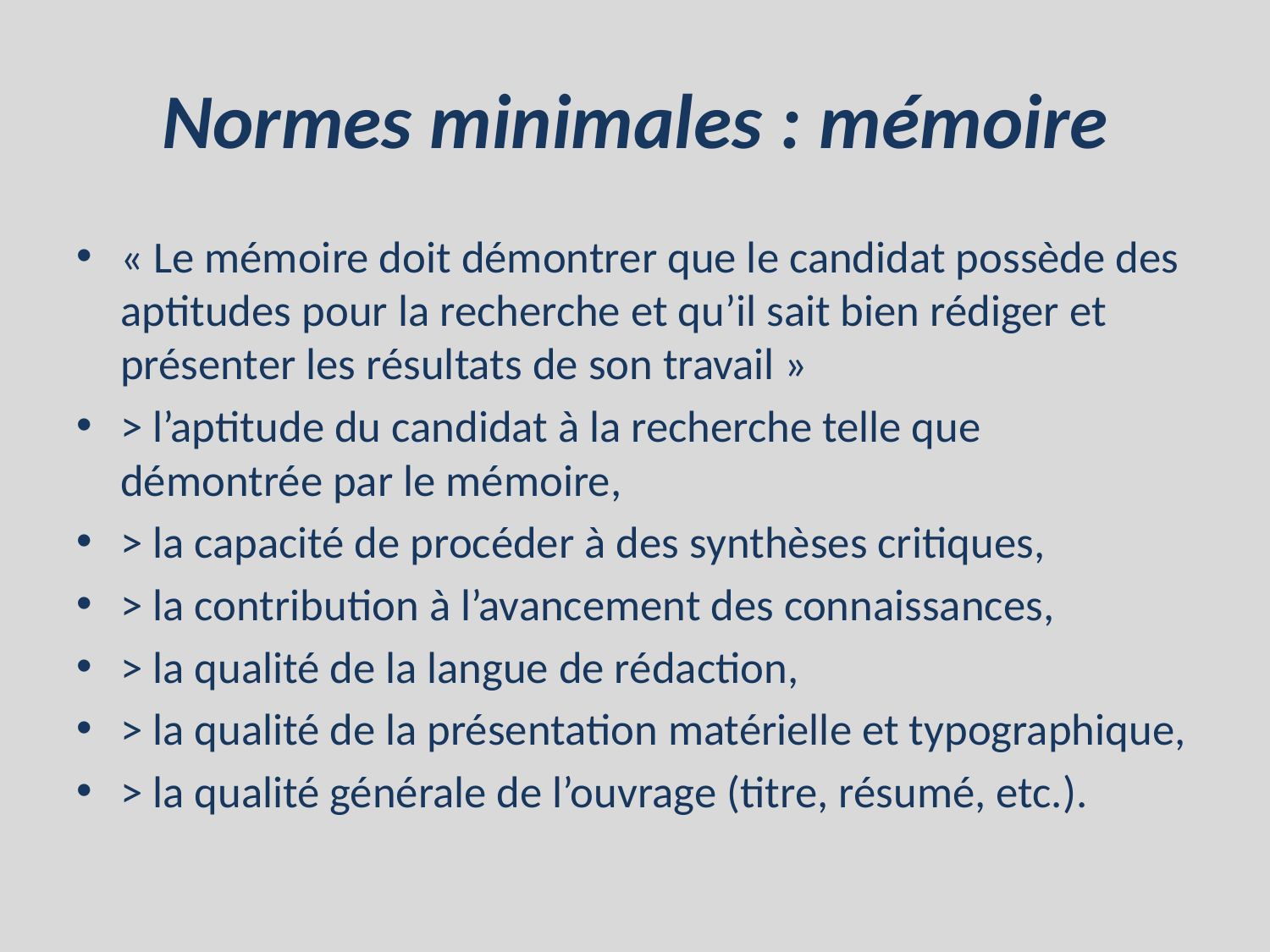

# Normes minimales : mémoire
« Le mémoire doit démontrer que le candidat possède des aptitudes pour la recherche et qu’il sait bien rédiger et présenter les résultats de son travail »
> l’aptitude du candidat à la recherche telle que démontrée par le mémoire,
> la capacité de procéder à des synthèses critiques,
> la contribution à l’avancement des connaissances,
> la qualité de la langue de rédaction,
> la qualité de la présentation matérielle et typographique,
> la qualité générale de l’ouvrage (titre, résumé, etc.).